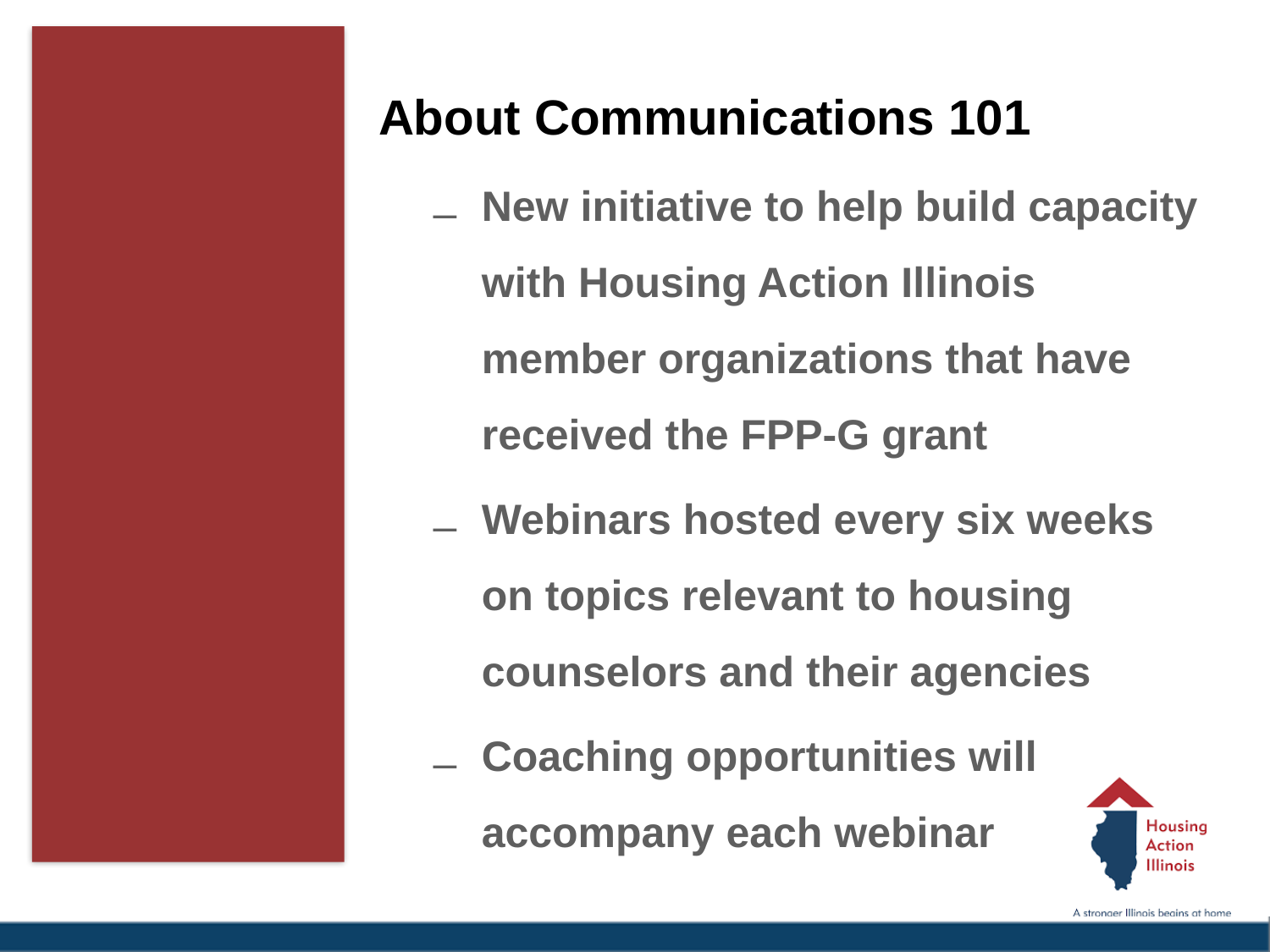

About Communications 101
New initiative to help build capacity with Housing Action Illinois member organizations that have received the FPP-G grant
Webinars hosted every six weeks on topics relevant to housing counselors and their agencies
Coaching opportunities will accompany each webinar